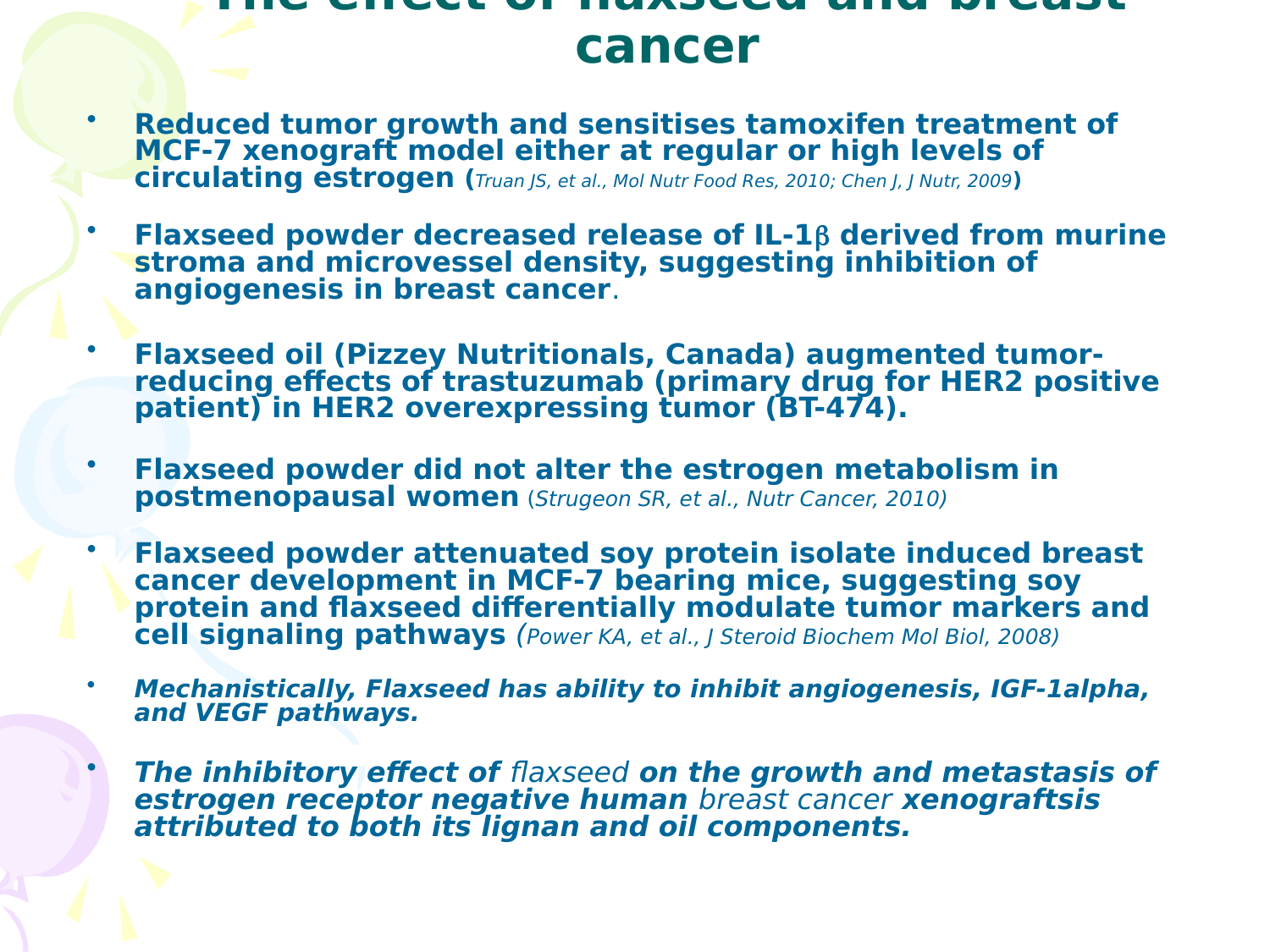

The effect of flaxseed and breast cancer
Reduced tumor growth and sensitises tamoxifen treatment of MCF-7 xenograft model either at regular or high levels of circulating estrogen (Truan JS, et al., Mol Nutr Food Res, 2010; Chen J, J Nutr, 2009)

Flaxseed powder decreased release of IL-1β derived from murine stroma and microvessel density, suggesting inhibition of angiogenesis in breast cancer.

Flaxseed oil (Pizzey Nutritionals, Canada) augmented tumor-reducing effects of trastuzumab (primary drug for HER2 positive patient) in HER2 overexpressing tumor (BT-474).

Flaxseed powder did not alter the estrogen metabolism in postmenopausal women (Strugeon SR, et al., Nutr Cancer, 2010)

Flaxseed powder attenuated soy protein isolate induced breast cancer development in MCF-7 bearing mice, suggesting soy protein and flaxseed differentially modulate tumor markers and cell signaling pathways (Power KA, et al., J Steroid Biochem Mol Biol, 2008)

Mechanistically, Flaxseed has ability to inhibit angiogenesis, IGF-1alpha, and VEGF pathways.

The inhibitory effect of flaxseed on the growth and metastasis of estrogen receptor negative human breast cancer xenograftsis attributed to both its lignan and oil components.